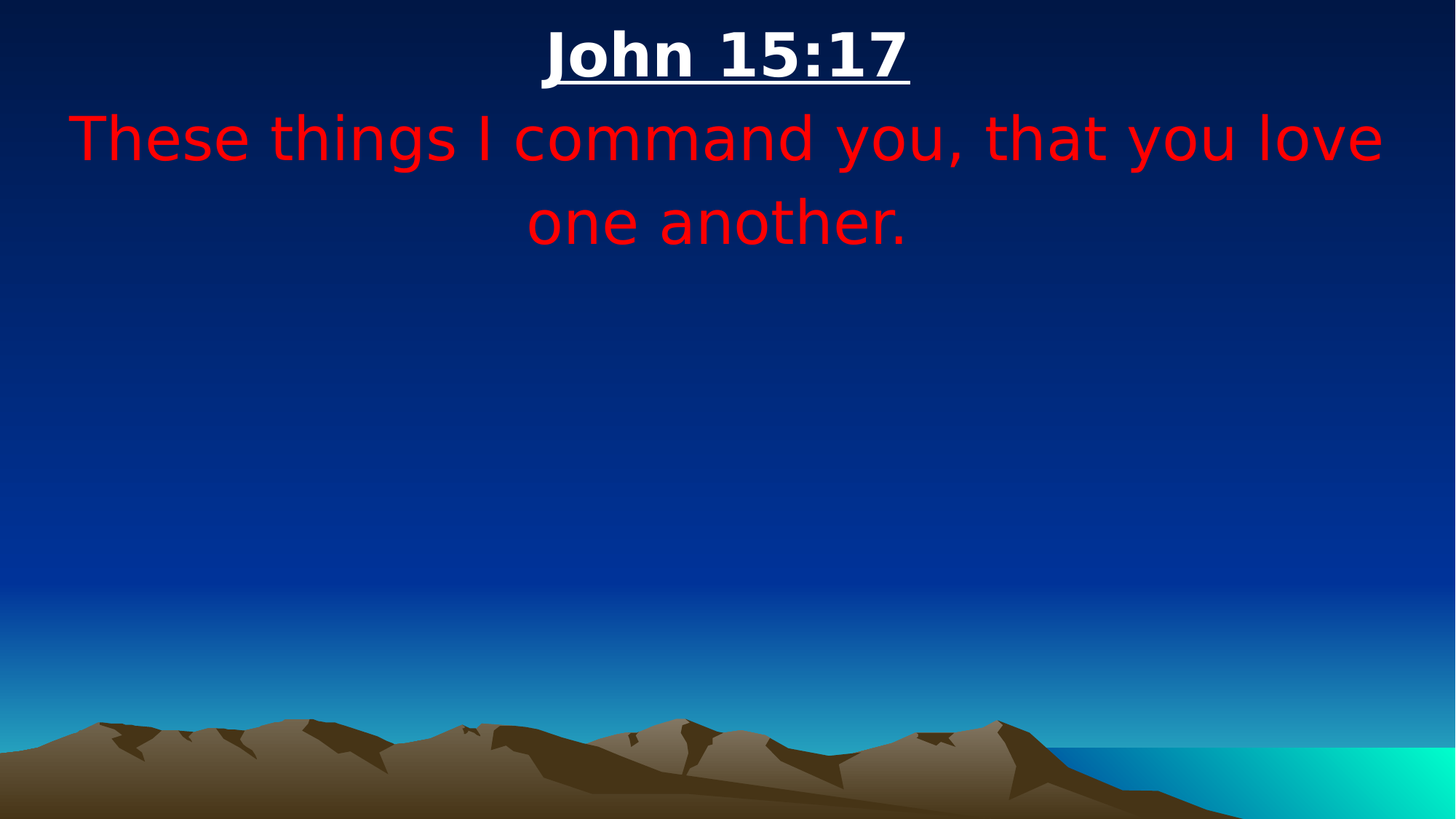

John 15:17
These things I command you, that you love one another.